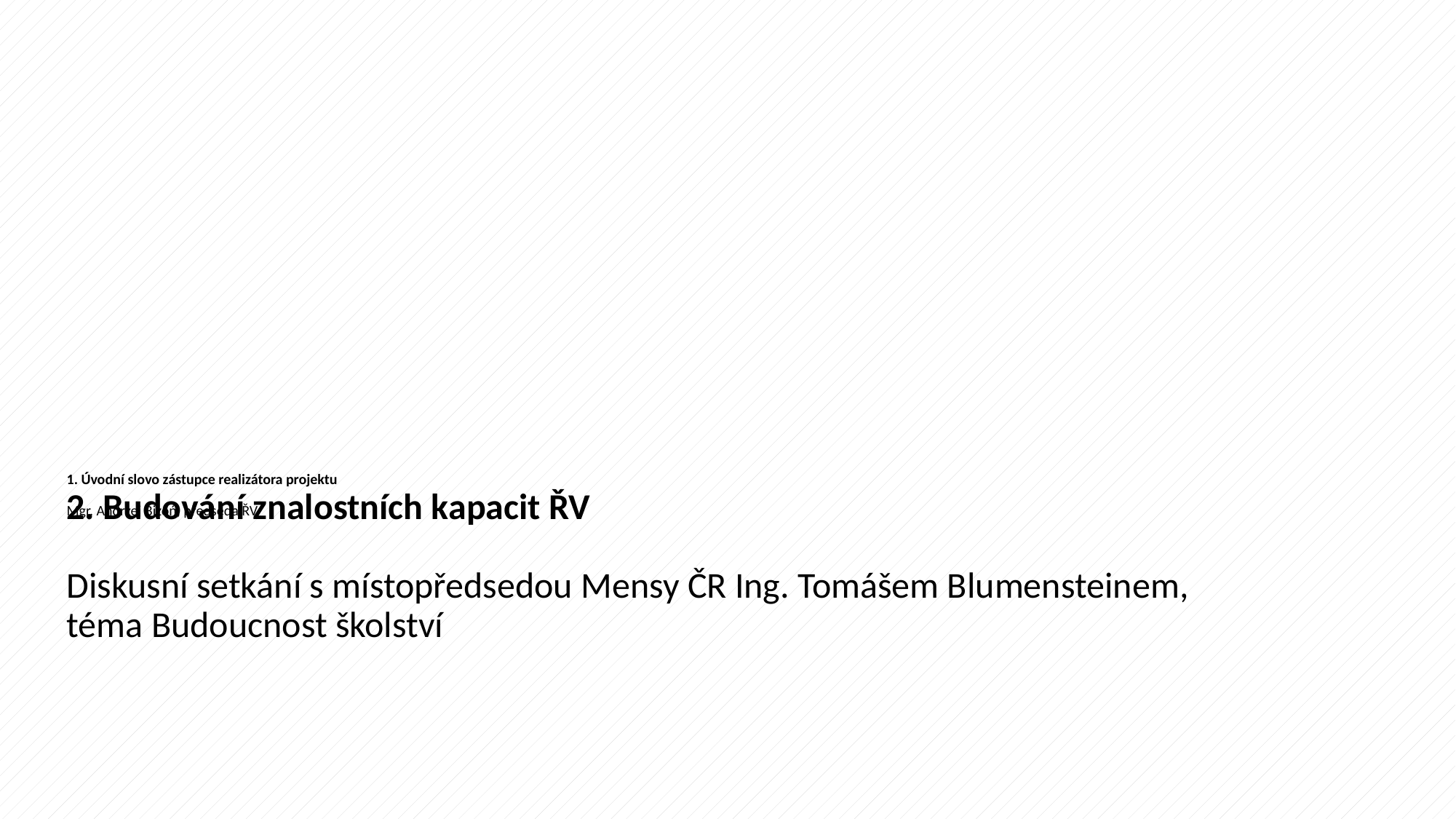

# 1. Úvodní slovo zástupce realizátora projektu Mgr. Andrzej Bizoń, předseda ŘV
2. Budování znalostních kapacit ŘV

Diskusní setkání s místopředsedou Mensy ČR Ing. Tomášem Blumensteinem, téma Budoucnost školství